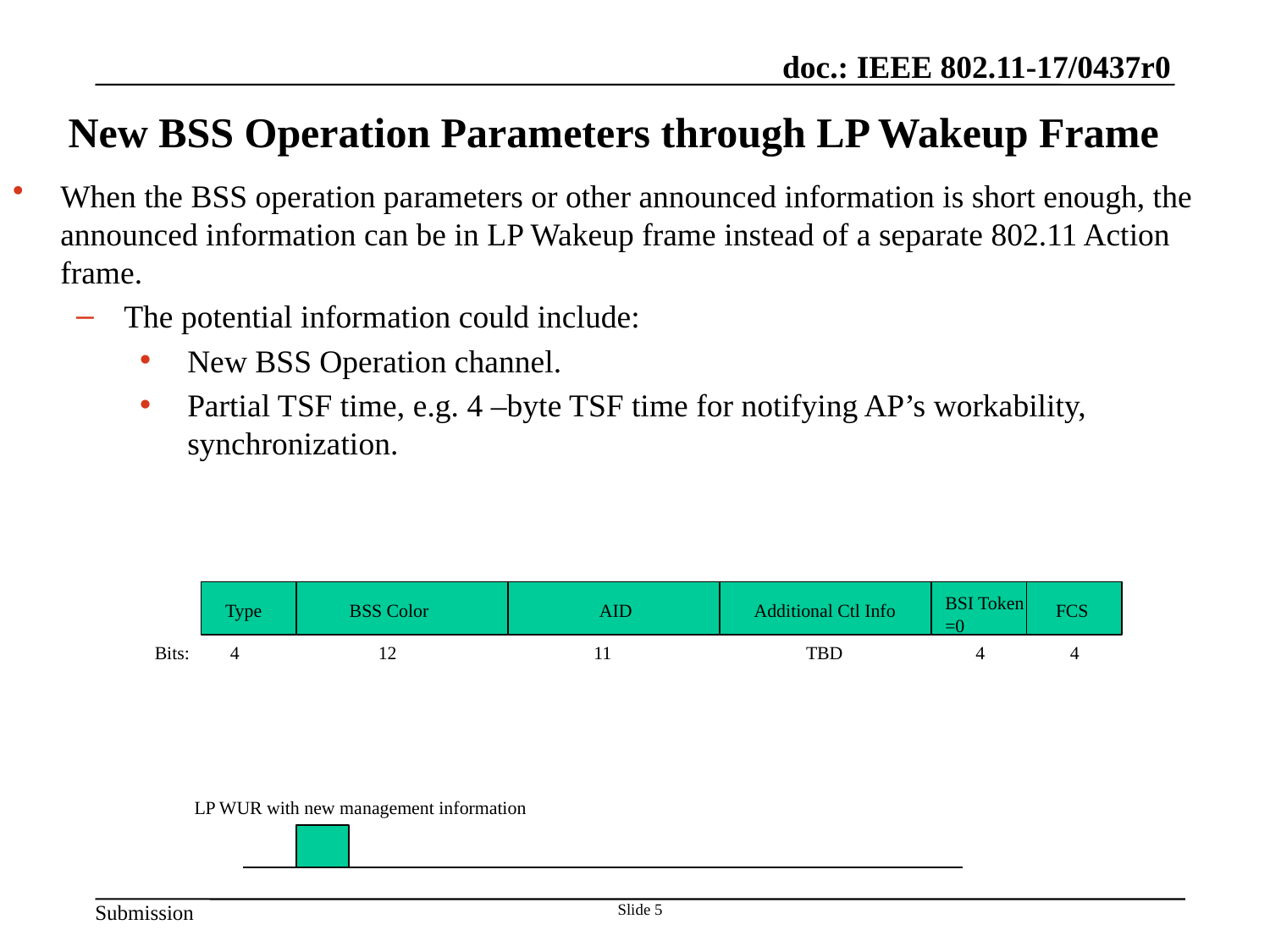

# New BSS Operation Parameters through LP Wakeup Frame
When the BSS operation parameters or other announced information is short enough, the announced information can be in LP Wakeup frame instead of a separate 802.11 Action frame.
The potential information could include:
New BSS Operation channel.
Partial TSF time, e.g. 4 –byte TSF time for notifying AP’s workability,  synchronization.

BSI Token
=0
Type
BSS Color
AID
Additional Ctl Info
FCS
Bits:
4
12
11
TBD
4
4
LP WUR with new management information

Slide 5